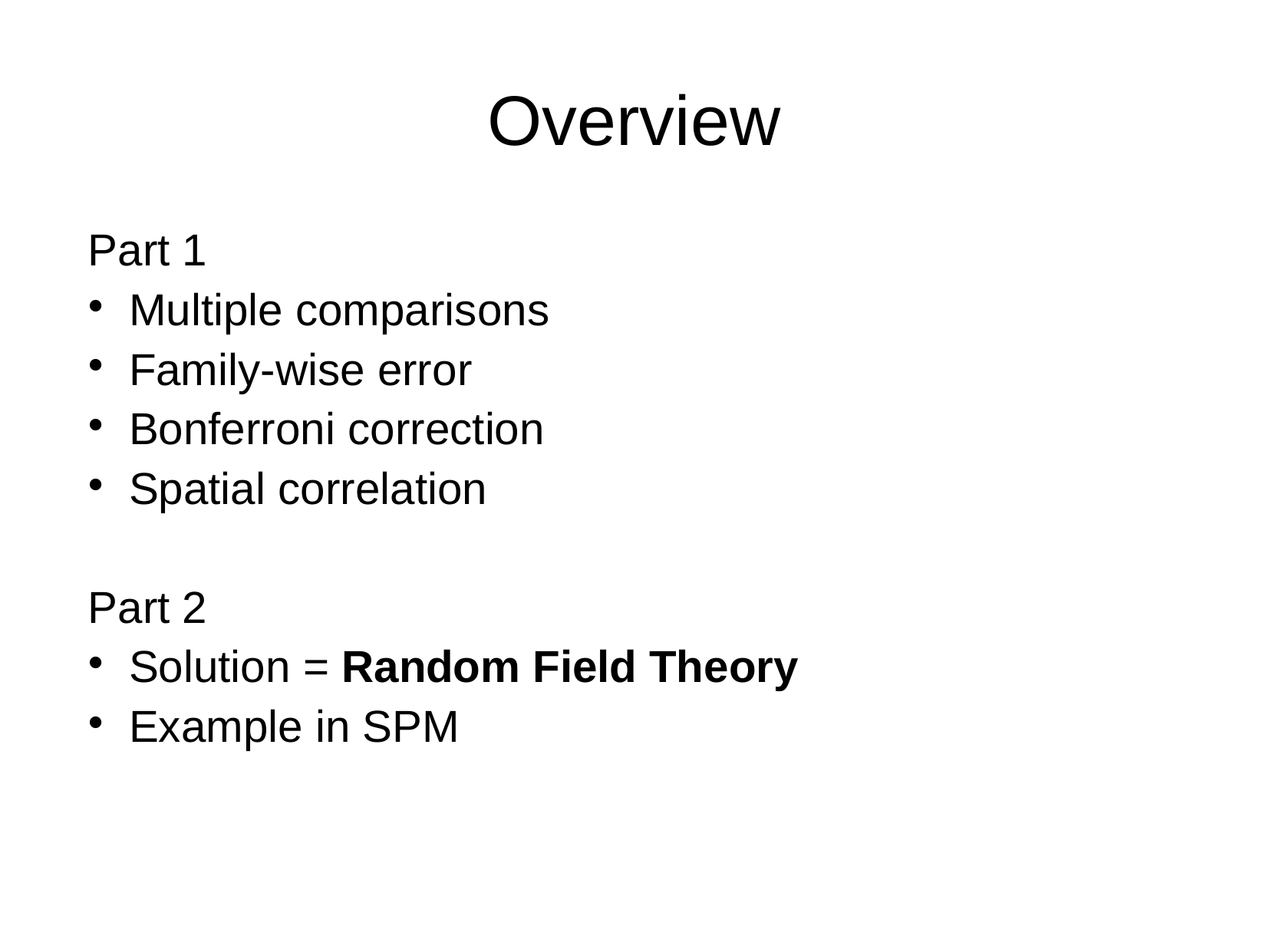

Overview
Part 1
Multiple comparisons
Family-wise error
Bonferroni correction
Spatial correlation

Part 2
Solution = Random Field Theory
Example in SPM